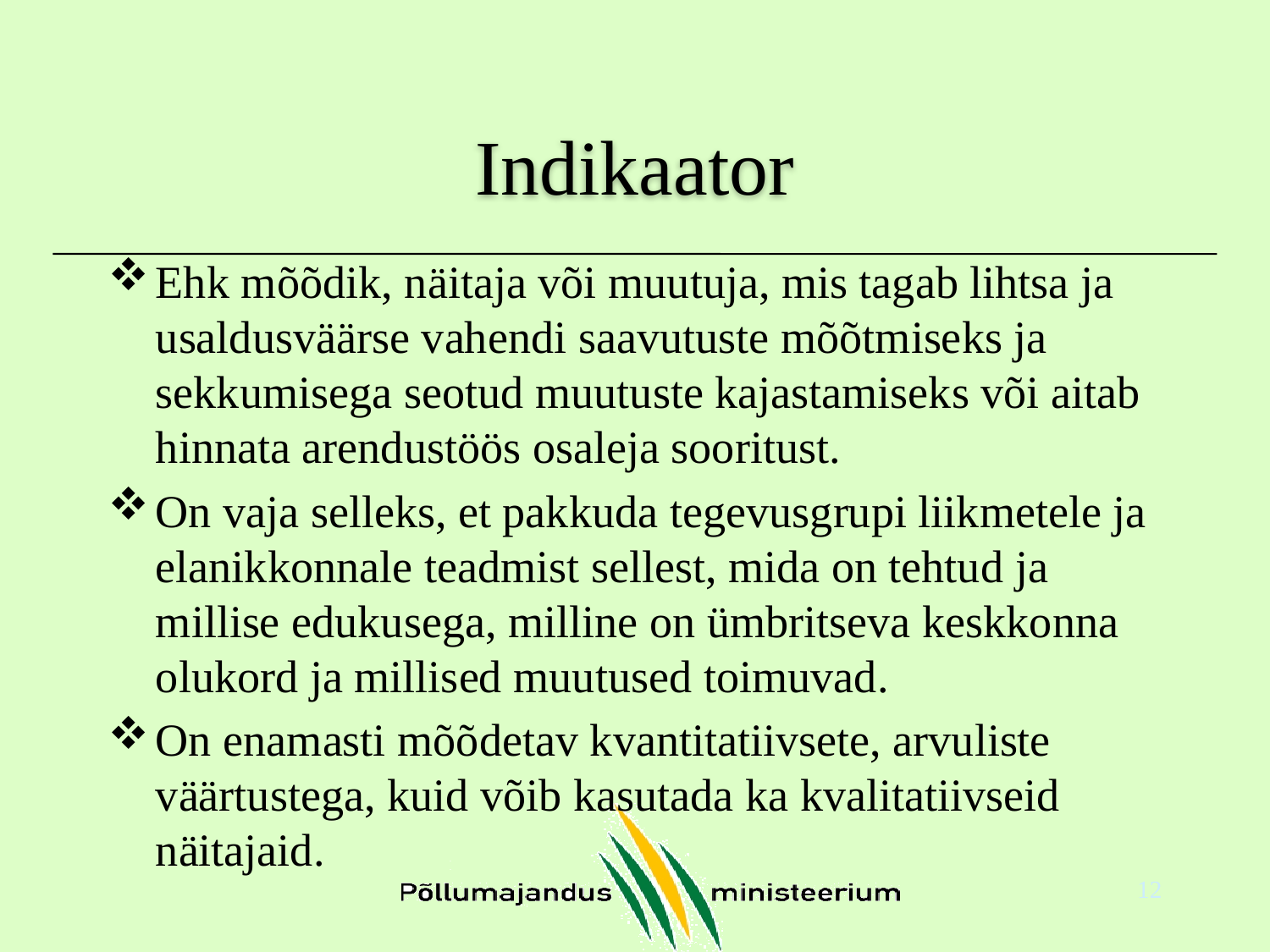

# Indikaator
Ehk mõõdik, näitaja või muutuja, mis tagab lihtsa ja usaldusväärse vahendi saavutuste mõõtmiseks ja sekkumisega seotud muutuste kajastamiseks või aitab hinnata arendustöös osaleja sooritust.
On vaja selleks, et pakkuda tegevusgrupi liikmetele ja elanikkonnale teadmist sellest, mida on tehtud ja millise edukusega, milline on ümbritseva keskkonna olukord ja millised muutused toimuvad.
On enamasti mõõdetav kvantitatiivsete, arvuliste väärtustega, kuid võib kasutada ka kvalitatiivseid näitajaid.

12